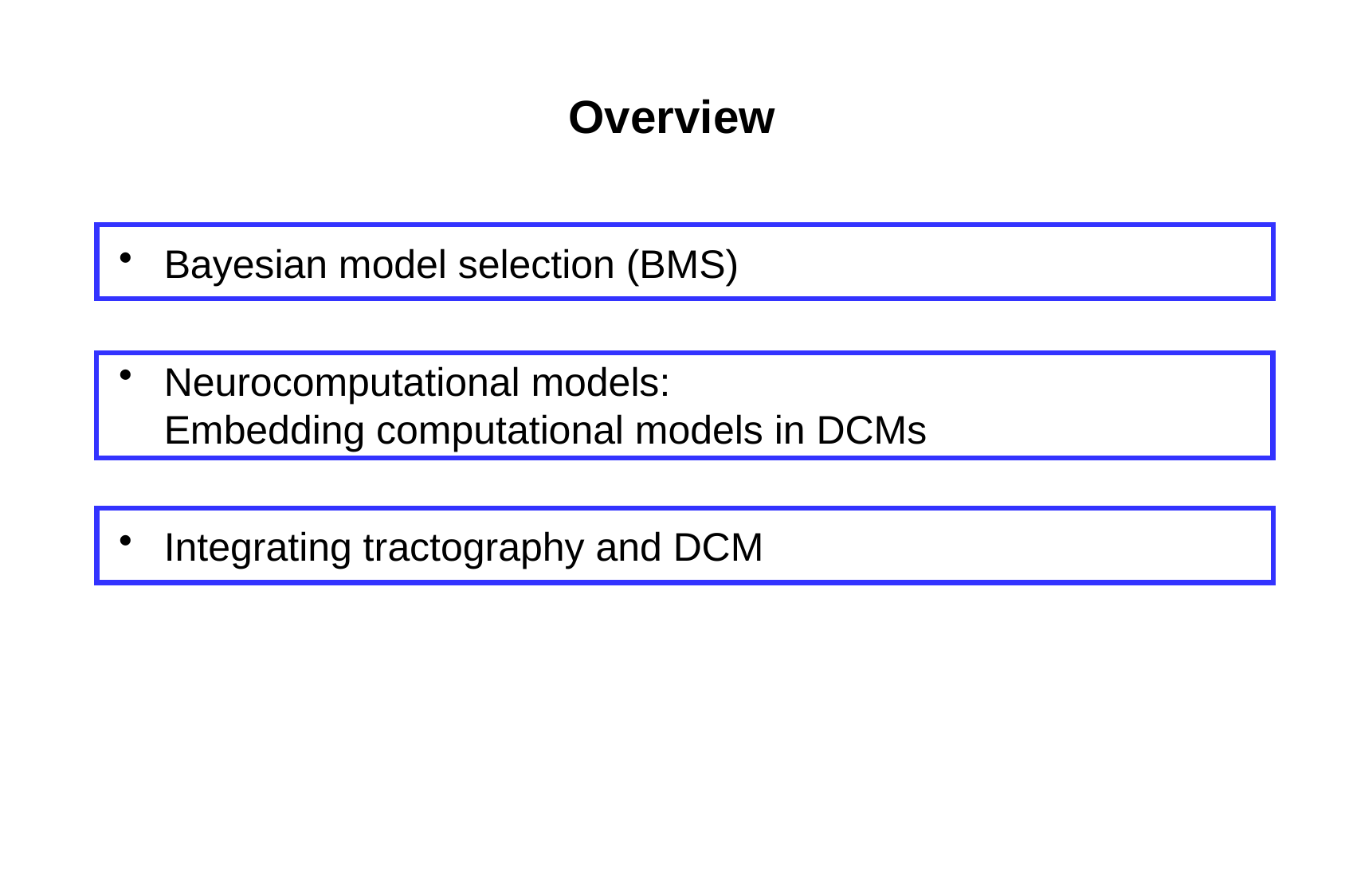

Overview

Bayesian model selection (BMS)
Neurocomputational models:
Embedding computational models in DCMs
Integrating tractography and DCM